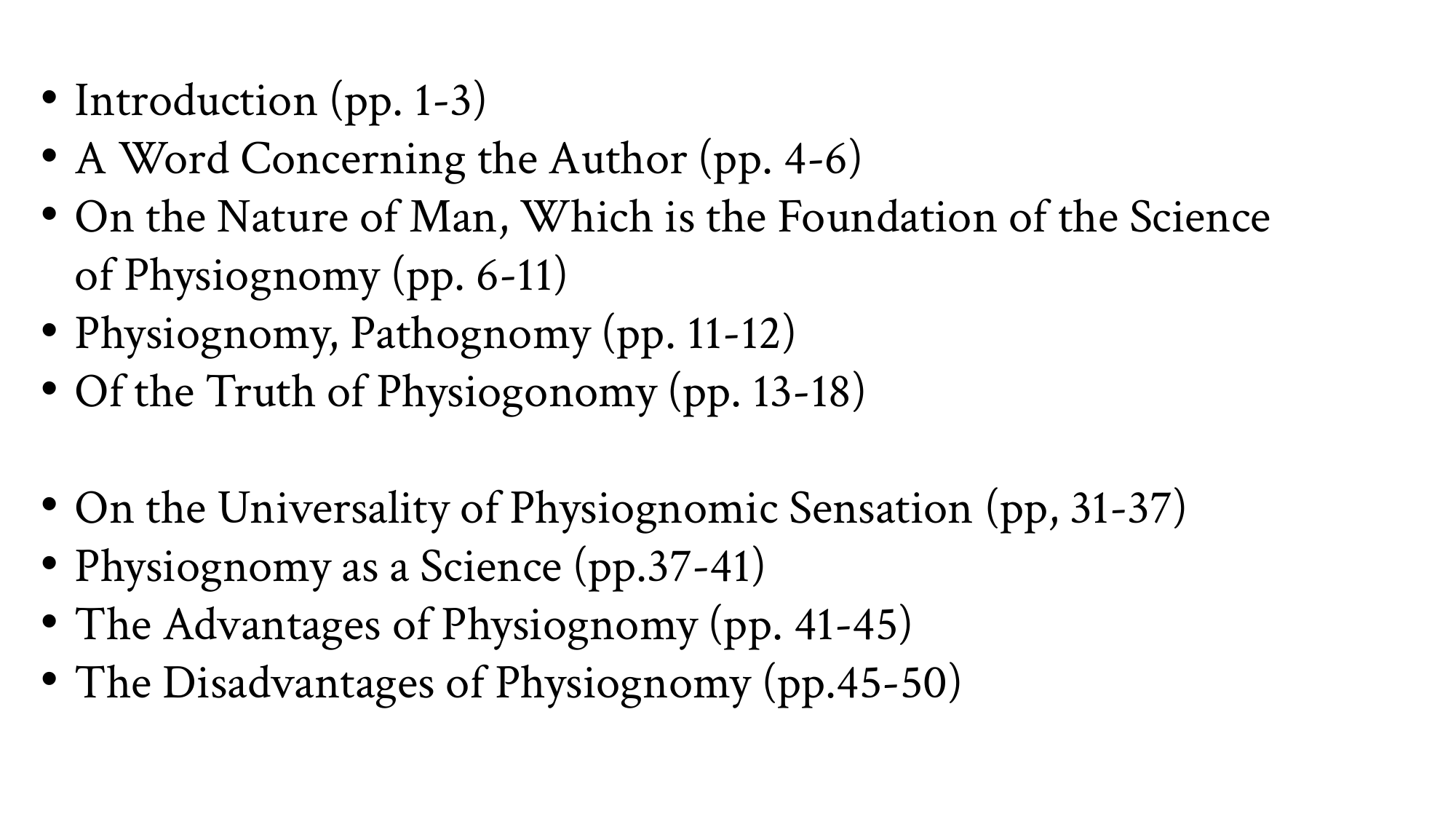

Introduction (pp. 1-3)
A Word Concerning the Author (pp. 4-6)
On the Nature of Man, Which is the Foundation of the Science of Physiognomy (pp. 6-11)
Physiognomy, Pathognomy (pp. 11-12)
Of the Truth of Physiogonomy (pp. 13-18)

On the Universality of Physiognomic Sensation (pp, 31-37)
Physiognomy as a Science (pp.37-41)
The Advantages of Physiognomy (pp. 41-45)
The Disadvantages of Physiognomy (pp.45-50)